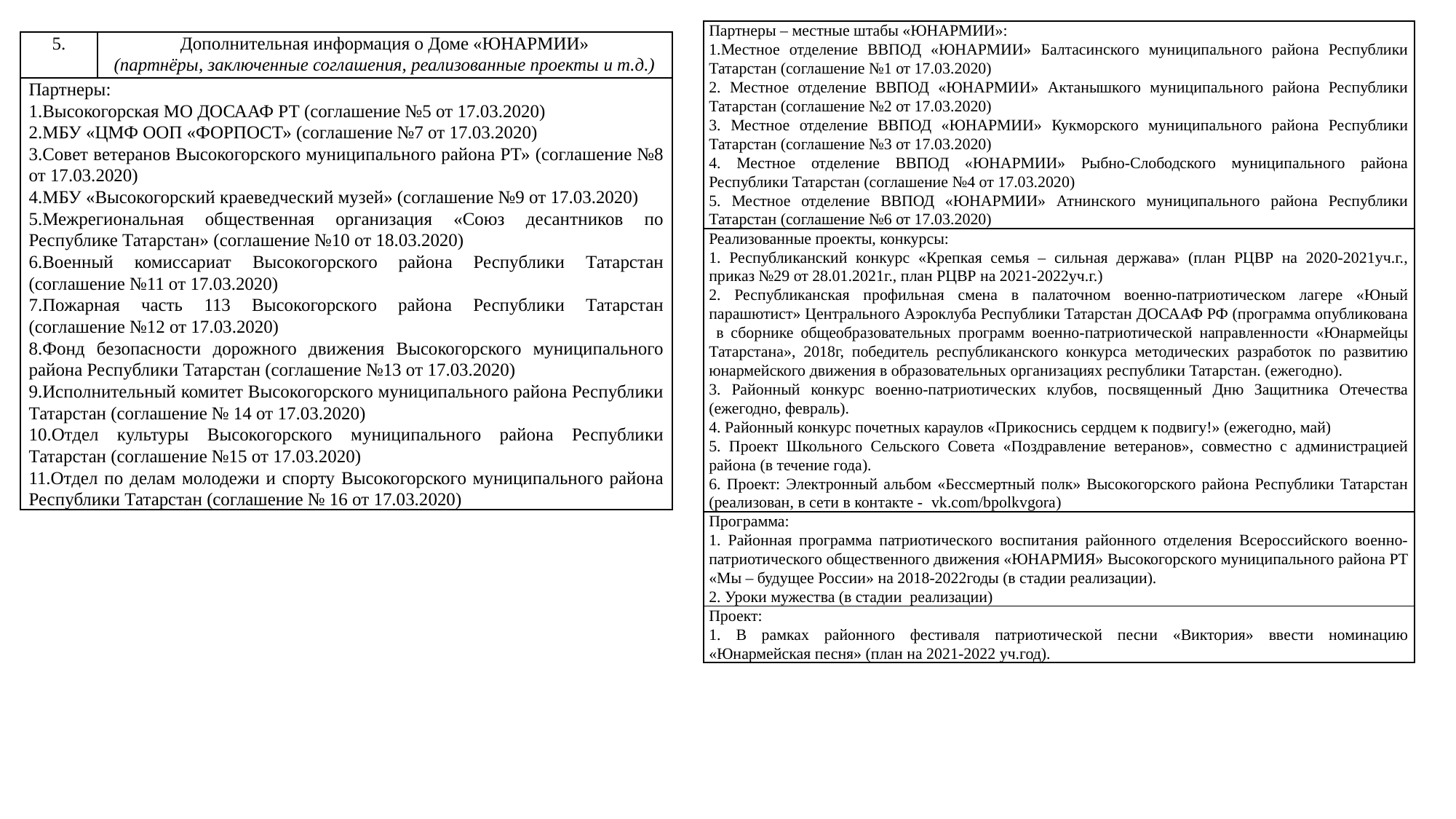

| Партнеры – местные штабы «ЮНАРМИИ»: 1.Местное отделение ВВПОД «ЮНАРМИИ» Балтасинского муниципального района Республики Татарстан (соглашение №1 от 17.03.2020) 2. Местное отделение ВВПОД «ЮНАРМИИ» Актанышкого муниципального района Республики Татарстан (соглашение №2 от 17.03.2020) 3. Местное отделение ВВПОД «ЮНАРМИИ» Кукморского муниципального района Республики Татарстан (соглашение №3 от 17.03.2020) 4. Местное отделение ВВПОД «ЮНАРМИИ» Рыбно-Слободского муниципального района Республики Татарстан (соглашение №4 от 17.03.2020) 5. Местное отделение ВВПОД «ЮНАРМИИ» Атнинского муниципального района Республики Татарстан (соглашение №6 от 17.03.2020) |
| --- |
| Реализованные проекты, конкурсы: 1. Республиканский конкурс «Крепкая семья – сильная держава» (план РЦВР на 2020-2021уч.г., приказ №29 от 28.01.2021г., план РЦВР на 2021-2022уч.г.) 2. Республиканская профильная смена в палаточном военно-патриотическом лагере «Юный парашютист» Центрального Аэроклуба Республики Татарстан ДОСААФ РФ (программа опубликована в сборнике общеобразовательных программ военно-патриотической направленности «Юнармейцы Татарстана», 2018г, победитель республиканского конкурса методических разработок по развитию юнармейского движения в образовательных организациях республики Татарстан. (ежегодно). 3. Районный конкурс военно-патриотических клубов, посвященный Дню Защитника Отечества (ежегодно, февраль). 4. Районный конкурс почетных караулов «Прикоснись сердцем к подвигу!» (ежегодно, май) 5. Проект Школьного Сельского Совета «Поздравление ветеранов», совместно с администрацией района (в течение года). 6. Проект: Электронный альбом «Бессмертный полк» Высокогорского района Республики Татарстан (реализован, в сети в контакте - vk.com/bpolkvgora) |
| Программа: 1. Районная программа патриотического воспитания районного отделения Всероссийского военно-патриотического общественного движения «ЮНАРМИЯ» Высокогорского муниципального района РТ «Мы – будущее России» на 2018-2022годы (в стадии реализации). 2. Уроки мужества (в стадии реализации) |
| Проект: 1. В рамках районного фестиваля патриотической песни «Виктория» ввести номинацию «Юнармейская песня» (план на 2021-2022 уч.год). |
| 5. | Дополнительная информация о Доме «ЮНАРМИИ» (партнёры, заключенные соглашения, реализованные проекты и т.д.) |
| --- | --- |
| Партнеры: 1.Высокогорская МО ДОСААФ РТ (соглашение №5 от 17.03.2020) 2.МБУ «ЦМФ ООП «ФОРПОСТ» (соглашение №7 от 17.03.2020) 3.Совет ветеранов Высокогорского муниципального района РТ» (соглашение №8 от 17.03.2020) 4.МБУ «Высокогорский краеведческий музей» (соглашение №9 от 17.03.2020) 5.Межрегиональная общественная организация «Союз десантников по Республике Татарстан» (соглашение №10 от 18.03.2020) 6.Военный комиссариат Высокогорского района Республики Татарстан (соглашение №11 от 17.03.2020) 7.Пожарная часть 113 Высокогорского района Республики Татарстан (соглашение №12 от 17.03.2020) 8.Фонд безопасности дорожного движения Высокогорского муниципального района Республики Татарстан (соглашение №13 от 17.03.2020) 9.Исполнительный комитет Высокогорского муниципального района Республики Татарстан (соглашение № 14 от 17.03.2020) 10.Отдел культуры Высокогорского муниципального района Республики Татарстан (соглашение №15 от 17.03.2020) 11.Отдел по делам молодежи и спорту Высокогорского муниципального района Республики Татарстан (соглашение № 16 от 17.03.2020) |  |